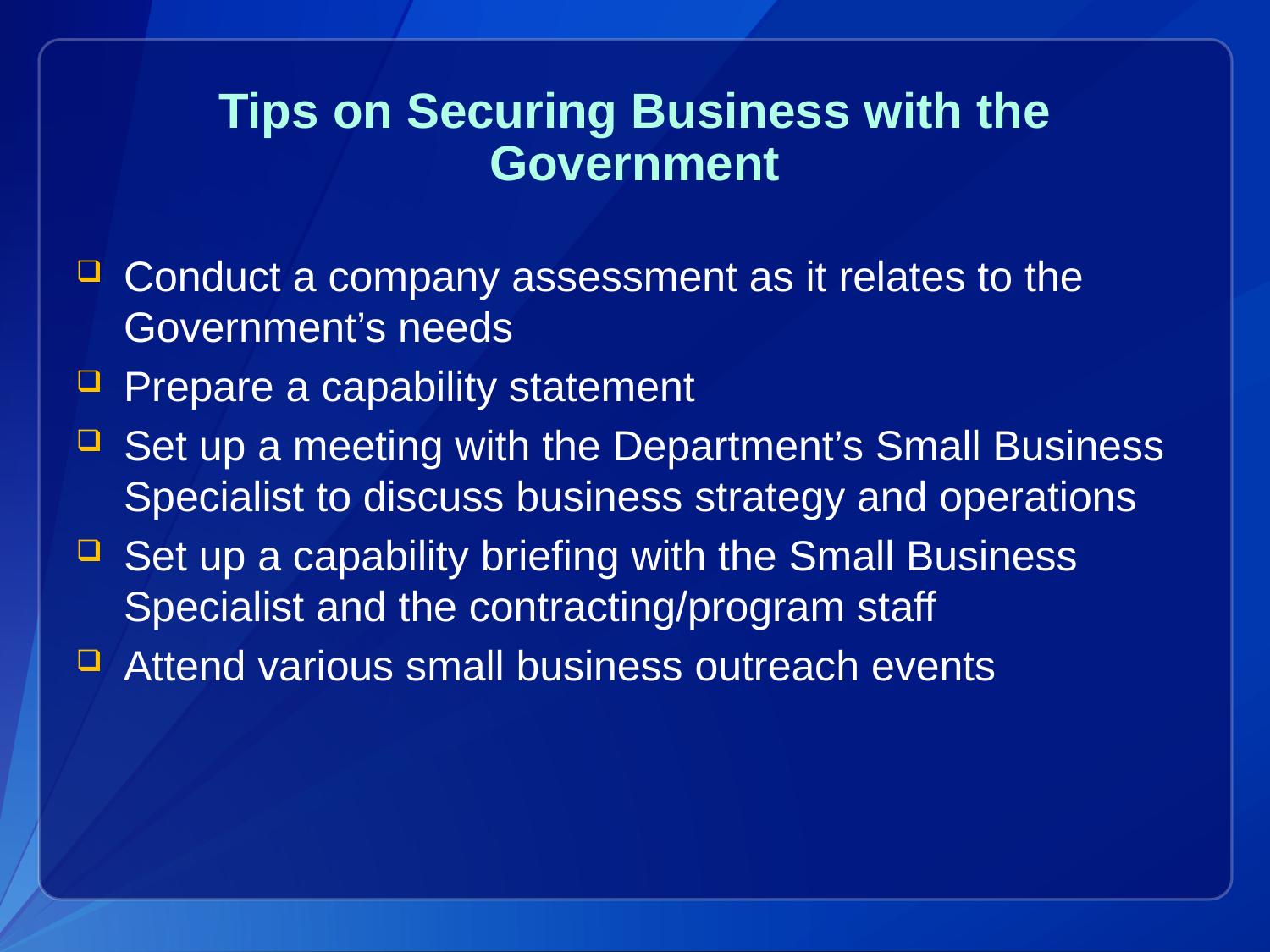

# Tips on Securing Business with the Government
Conduct a company assessment as it relates to the Government’s needs
Prepare a capability statement
Set up a meeting with the Department’s Small Business Specialist to discuss business strategy and operations
Set up a capability briefing with the Small Business Specialist and the contracting/program staff
Attend various small business outreach events